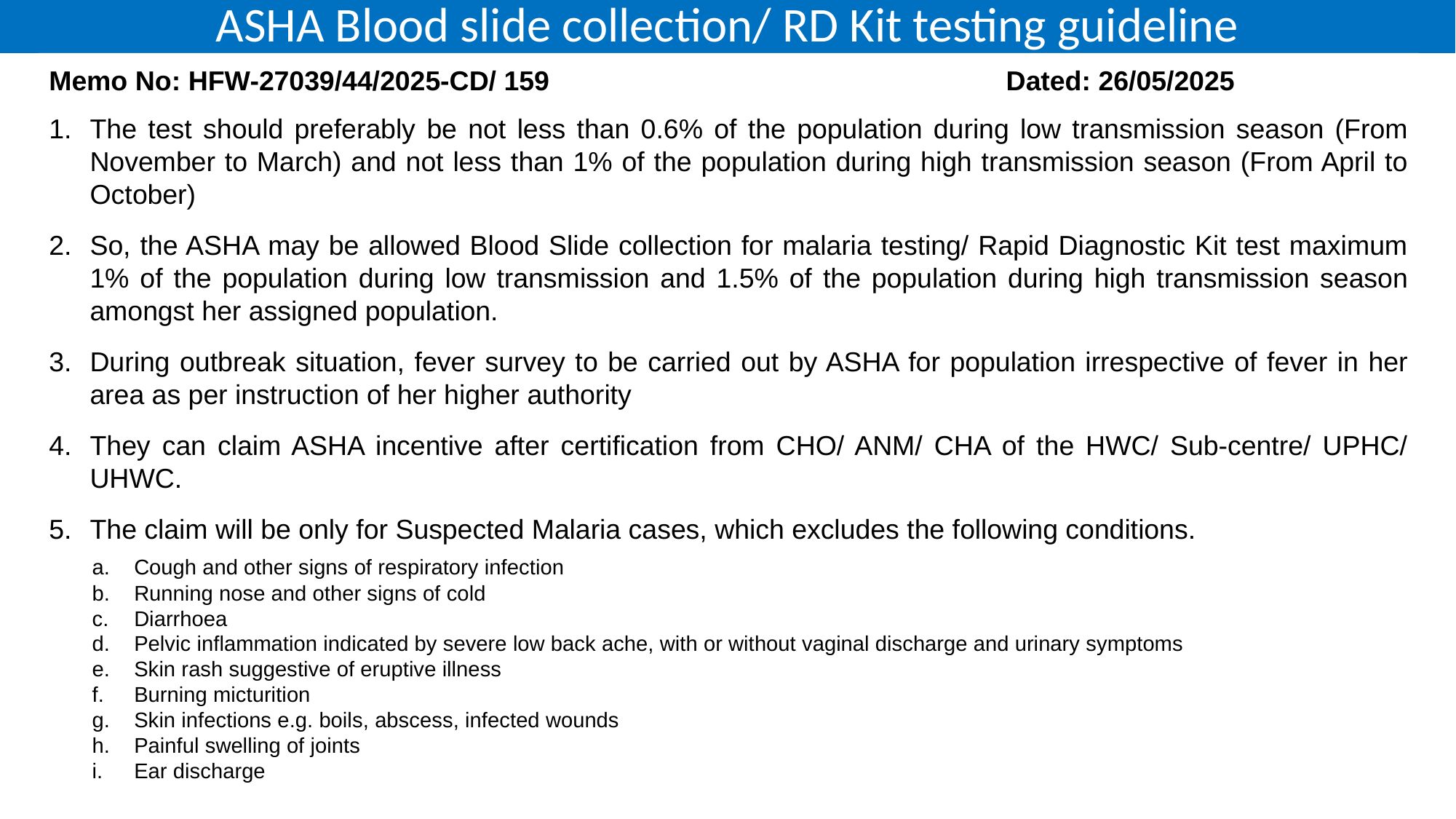

# ASHA Blood slide collection/ RD Kit testing guideline
Memo No: HFW-27039/44/2025-CD/ 159                                                            Dated: 26/05/2025
The test should preferably be not less than 0.6% of the population during low transmission season (From November to March) and not less than 1% of the population during high transmission season (From April to October)
So, the ASHA may be allowed Blood Slide collection for malaria testing/ Rapid Diagnostic Kit test maximum 1% of the population during low transmission and 1.5% of the population during high transmission season amongst her assigned population.
During outbreak situation, fever survey to be carried out by ASHA for population irrespective of fever in her area as per instruction of her higher authority
They can claim ASHA incentive after certification from CHO/ ANM/ CHA of the HWC/ Sub-centre/ UPHC/ UHWC.
The claim will be only for Suspected Malaria cases, which excludes the following conditions.
Cough and other signs of respiratory infection
Running nose and other signs of cold
Diarrhoea
Pelvic inflammation indicated by severe low back ache, with or without vaginal discharge and urinary symptoms
Skin rash suggestive of eruptive illness
Burning micturition
Skin infections e.g. boils, abscess, infected wounds
Painful swelling of joints
Ear discharge